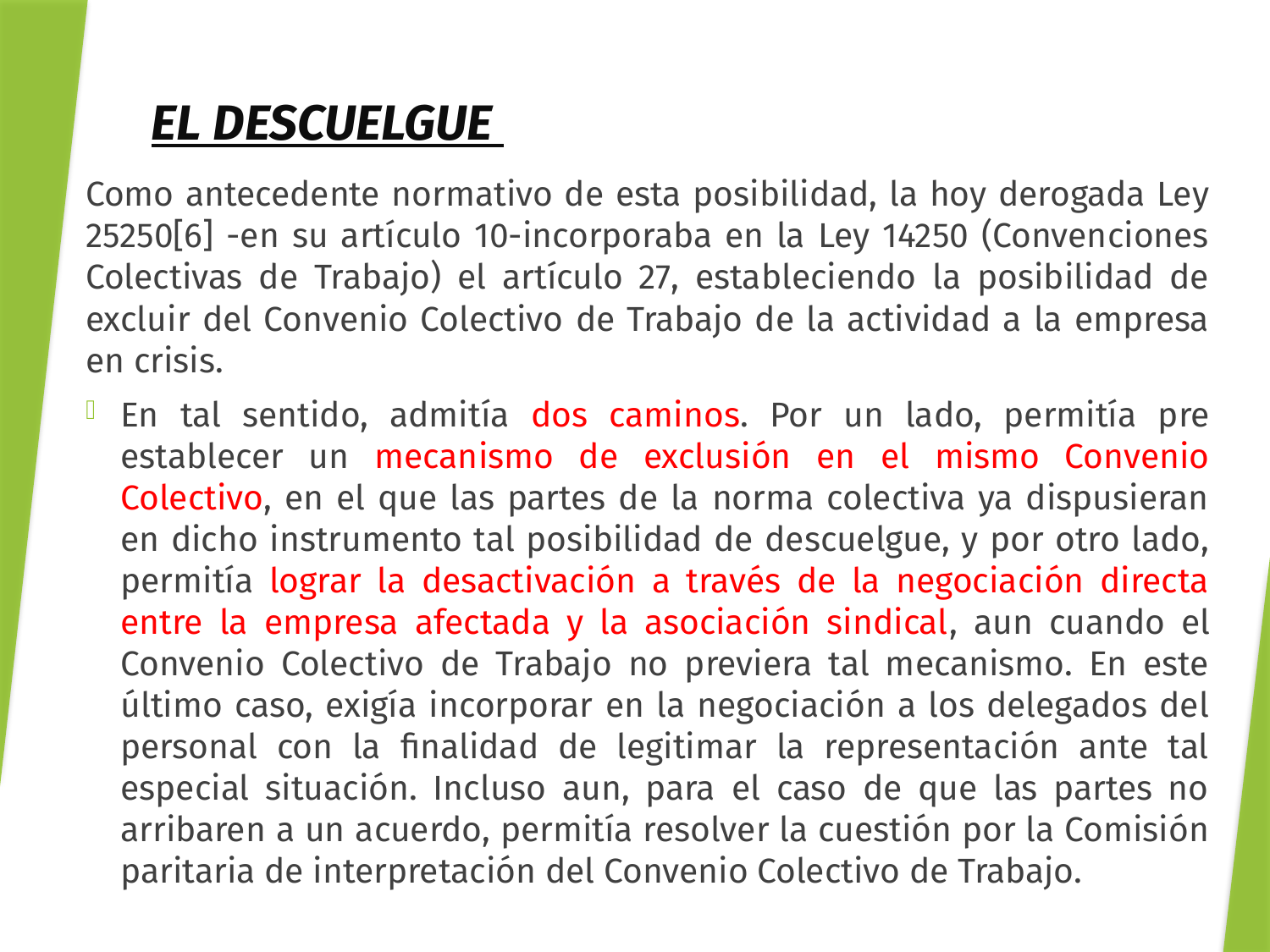

# EL DESCUELGUE
Como antecedente normativo de esta posibilidad, la hoy derogada Ley 25250[6] -en su artículo 10-incorporaba en la Ley 14250 (Convenciones Colectivas de Trabajo) el artículo 27, estableciendo la posibilidad de excluir del Convenio Colectivo de Trabajo de la actividad a la empresa en crisis.
En tal sentido, admitía dos caminos. Por un lado, permitía pre establecer un mecanismo de exclusión en el mismo Convenio Colectivo, en el que las partes de la norma colectiva ya dispusieran en dicho instrumento tal posibilidad de descuelgue, y por otro lado, permitía lograr la desactivación a través de la negociación directa entre la empresa afectada y la asociación sindical, aun cuando el Convenio Colectivo de Trabajo no previera tal mecanismo. En este último caso, exigía incorporar en la negociación a los delegados del personal con la finalidad de legitimar la representación ante tal especial situación. Incluso aun, para el caso de que las partes no arribaren a un acuerdo, permitía resolver la cuestión por la Comisión paritaria de interpretación del Convenio Colectivo de Trabajo.